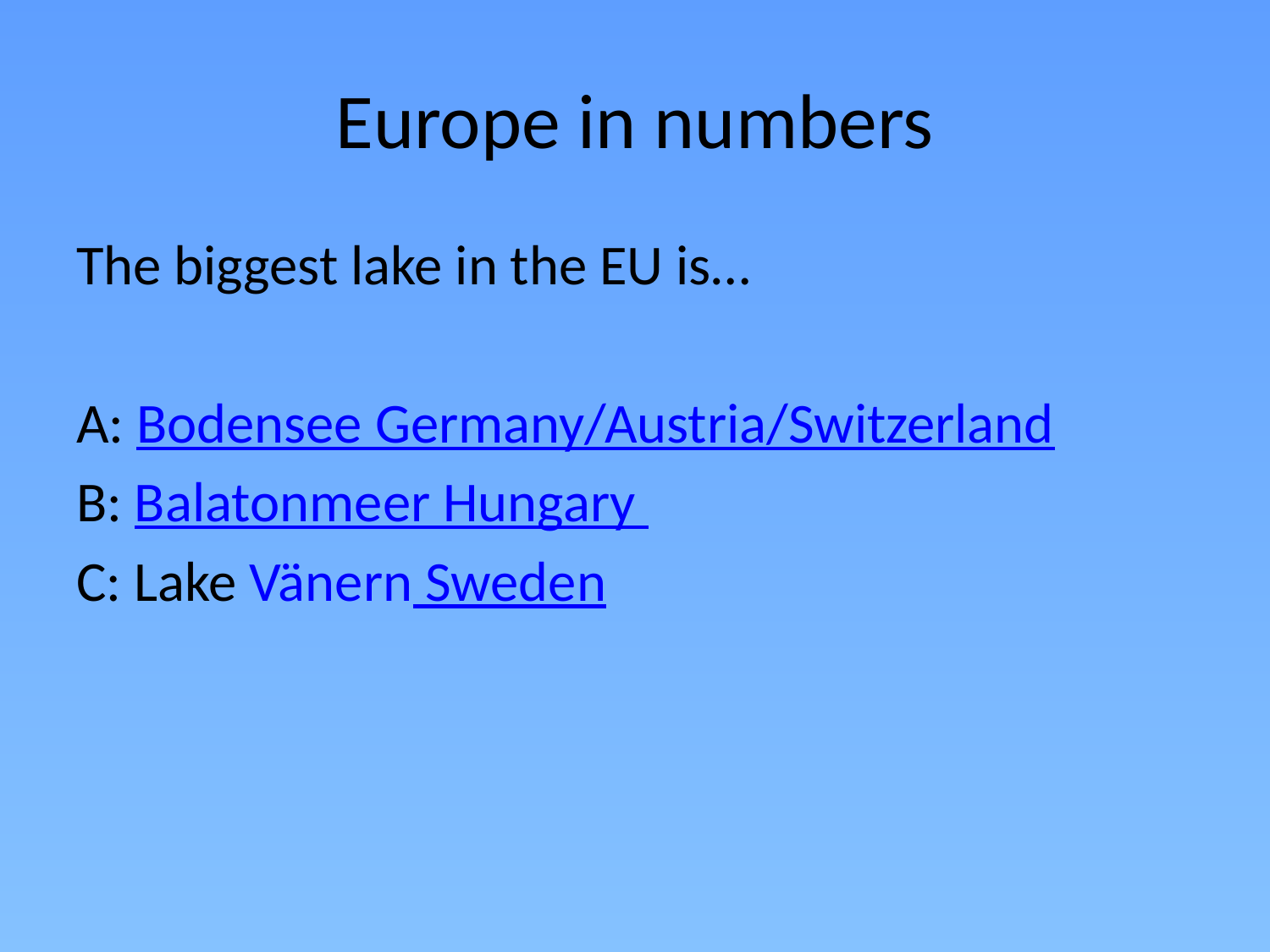

# Europe in numbers
The biggest lake in the EU is…

A: Bodensee Germany/Austria/Switzerland
B: Balatonmeer Hungary
C: Lake Vänern Sweden